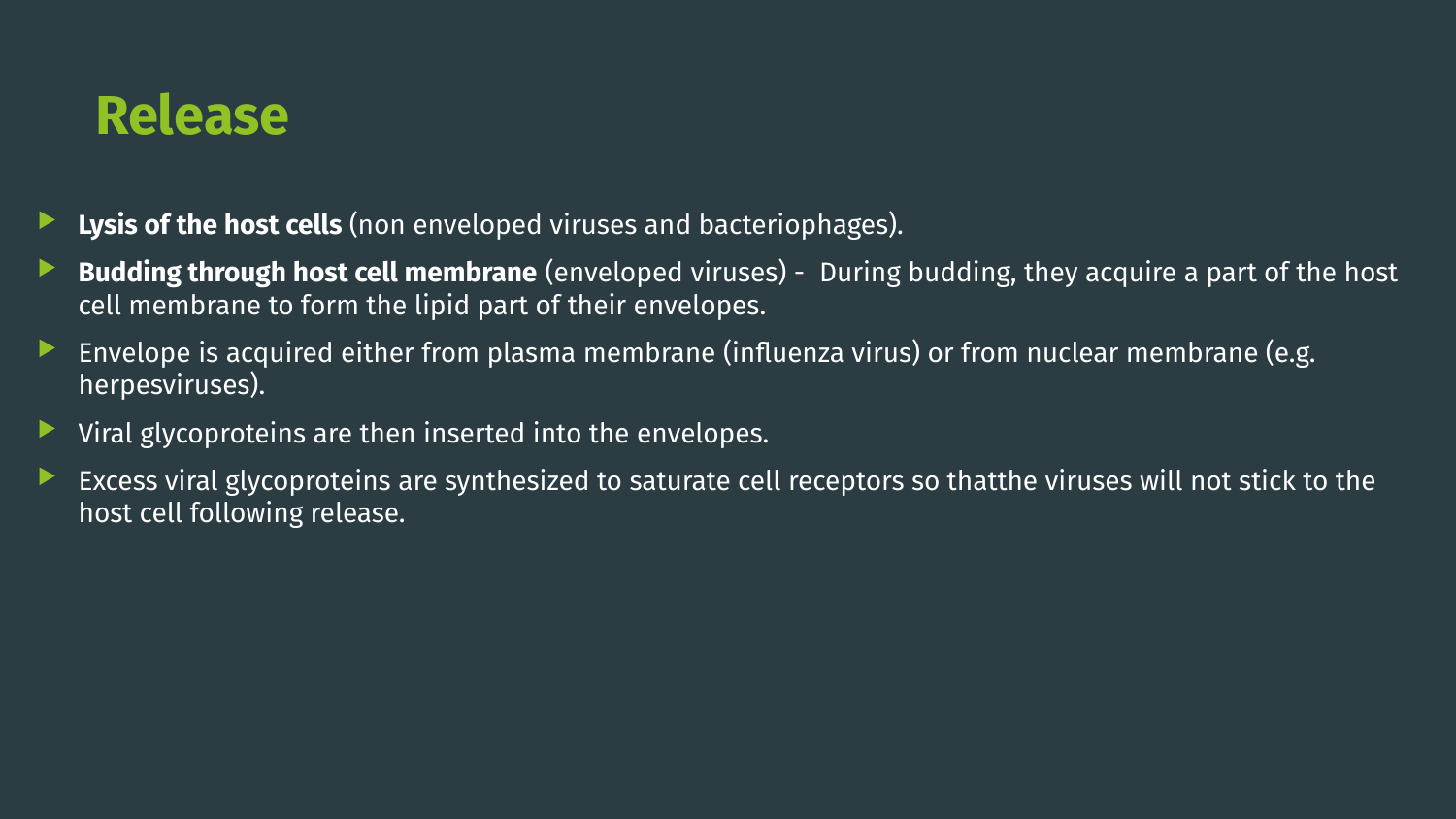

# Release
Lysis of the host cells (non enveloped viruses and bacteriophages).
Budding through host cell membrane (enveloped viruses) -  During budding, they acquire a part of the host cell membrane to form the lipid part of their envelopes.
Envelope is acquired either from plasma membrane (influenza virus) or from nuclear membrane (e.g. herpesviruses).
Viral glycoproteins are then inserted into the envelopes.
Excess viral glycoproteins are synthesized to saturate cell receptors so thatthe viruses will not stick to the host cell following release.